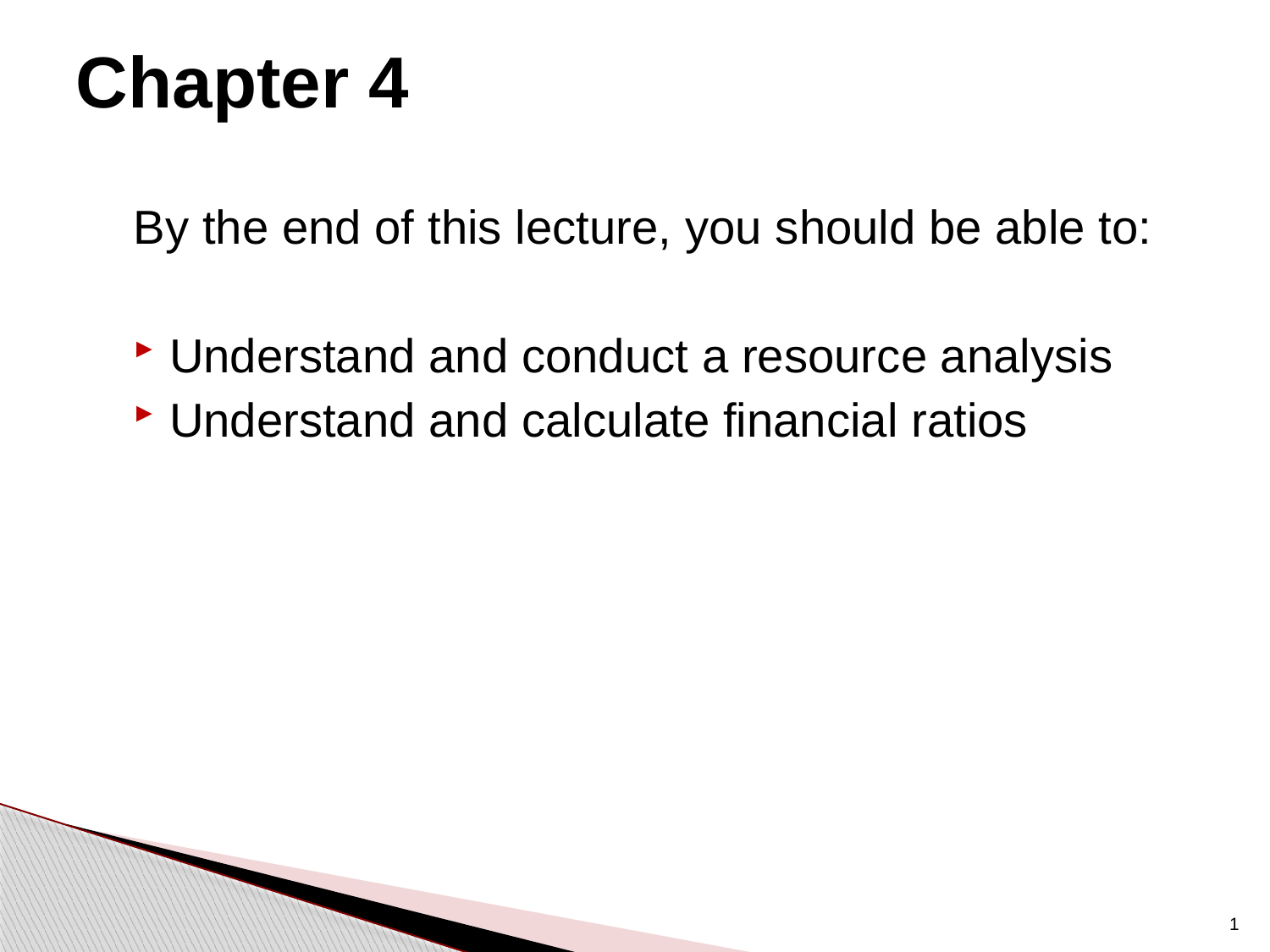

# Chapter 4
By the end of this lecture, you should be able to:

Understand and conduct a resource analysis
Understand and calculate financial ratios

1